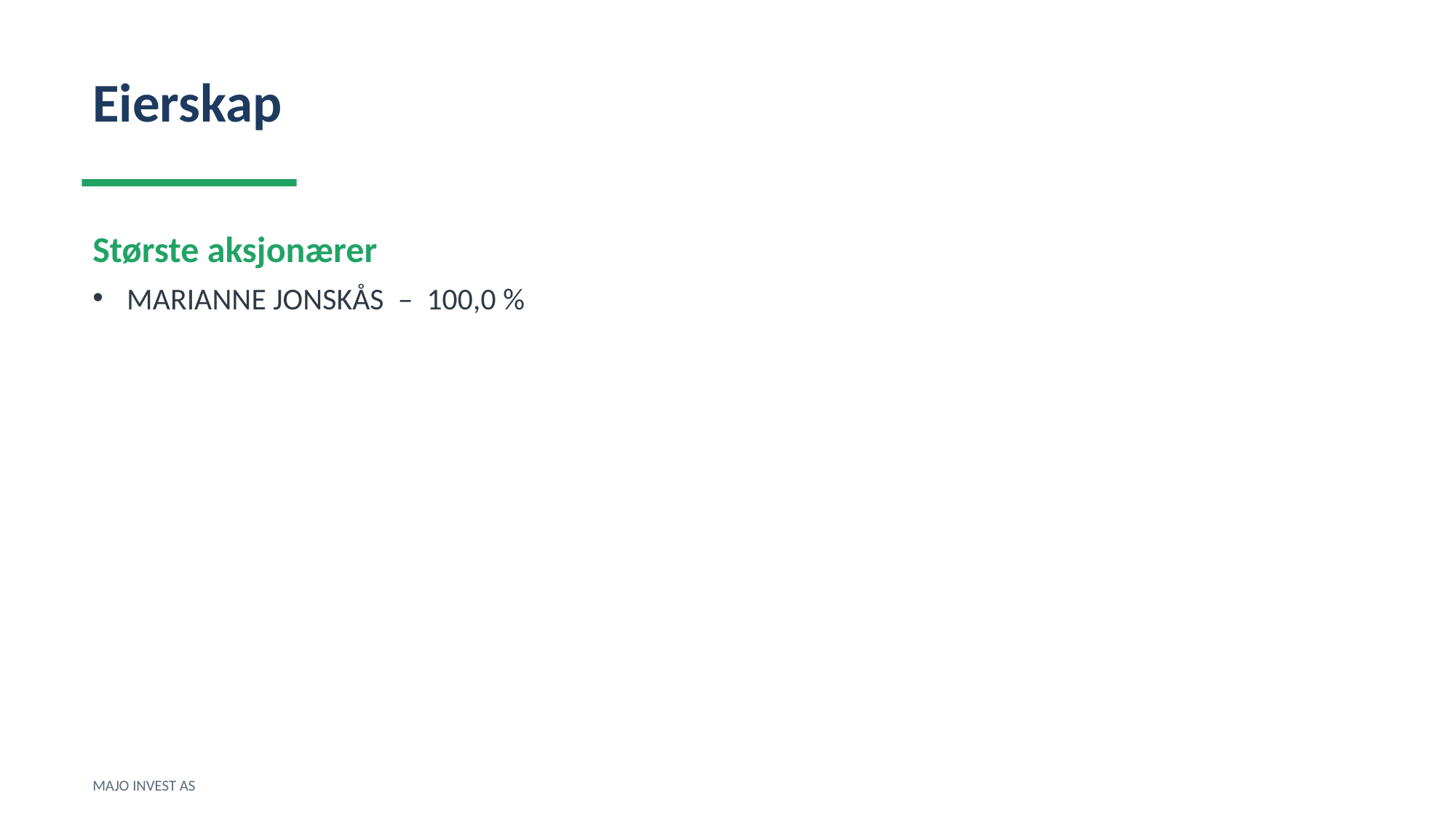

Eierskap

Største aksjonærer
MARIANNE JONSKÅS  –  100,0 %
MAJO INVEST AS